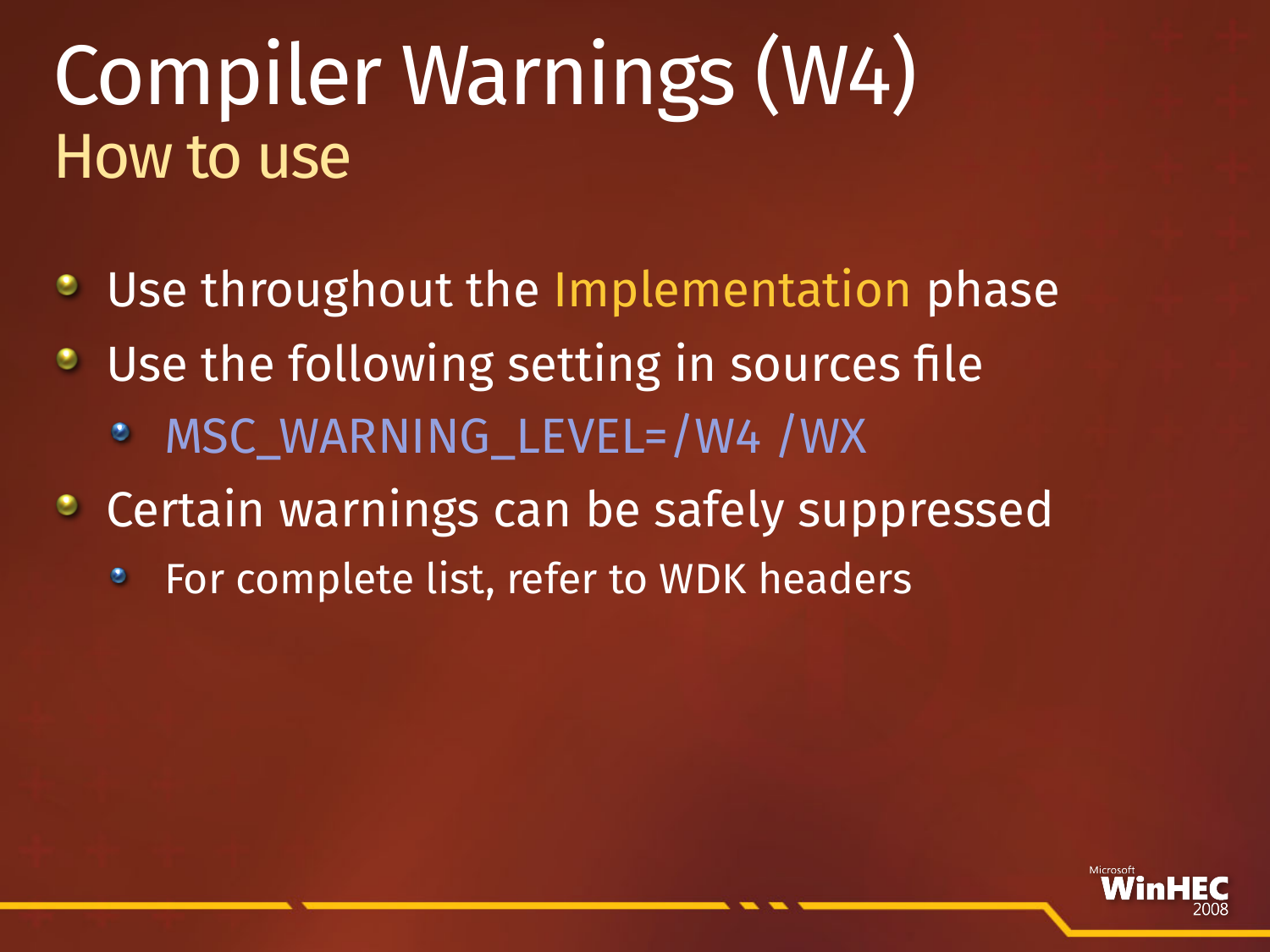

# Compiler Warnings (W4) How to use
Use throughout the Implementation phase
Use the following setting in sources file
MSC_WARNING_LEVEL=/W4 /WX
Certain warnings can be safely suppressed
For complete list, refer to WDK headers